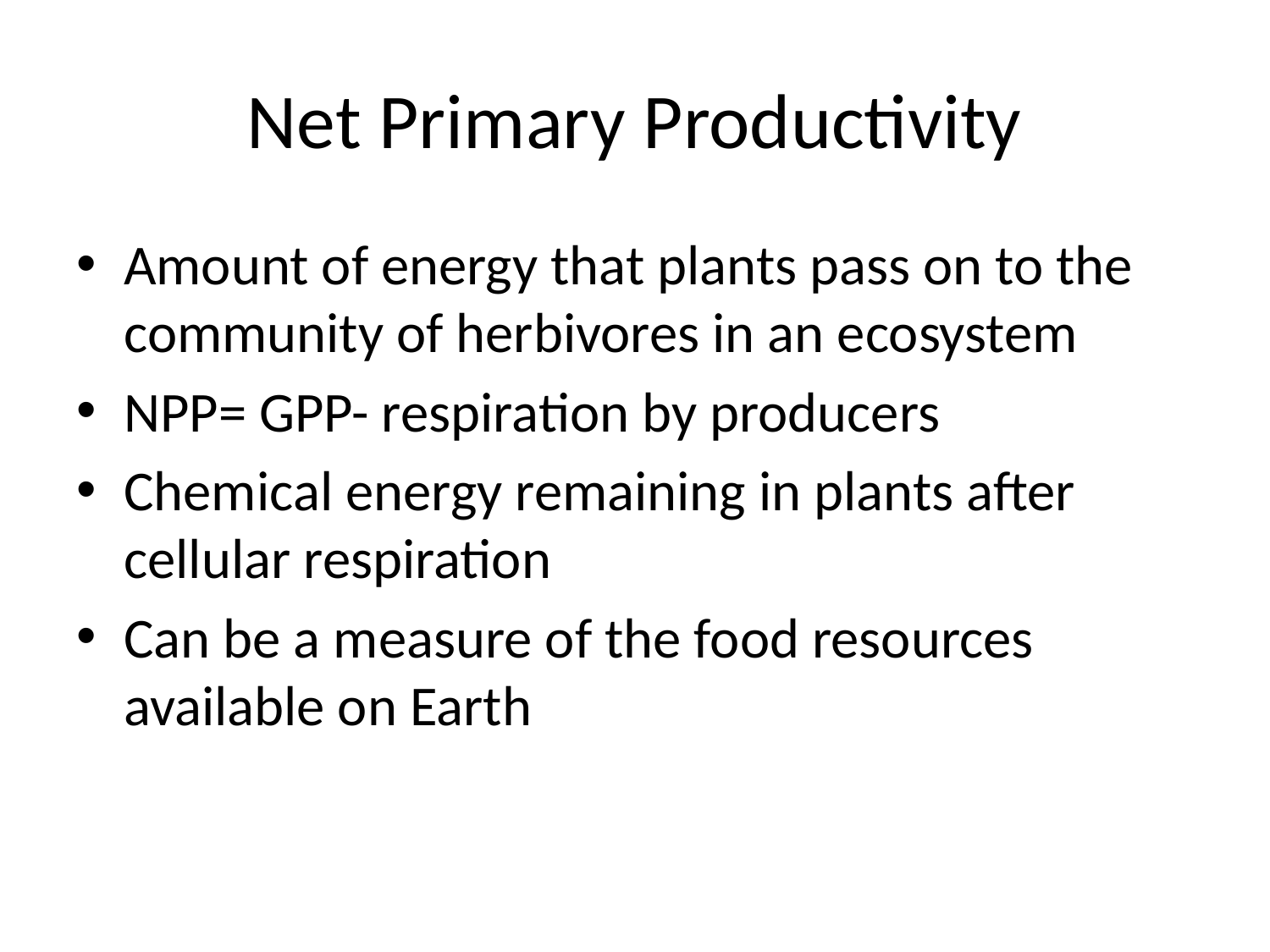

# Net Primary Productivity
Amount of energy that plants pass on to the community of herbivores in an ecosystem
NPP= GPP- respiration by producers
Chemical energy remaining in plants after cellular respiration
Can be a measure of the food resources available on Earth